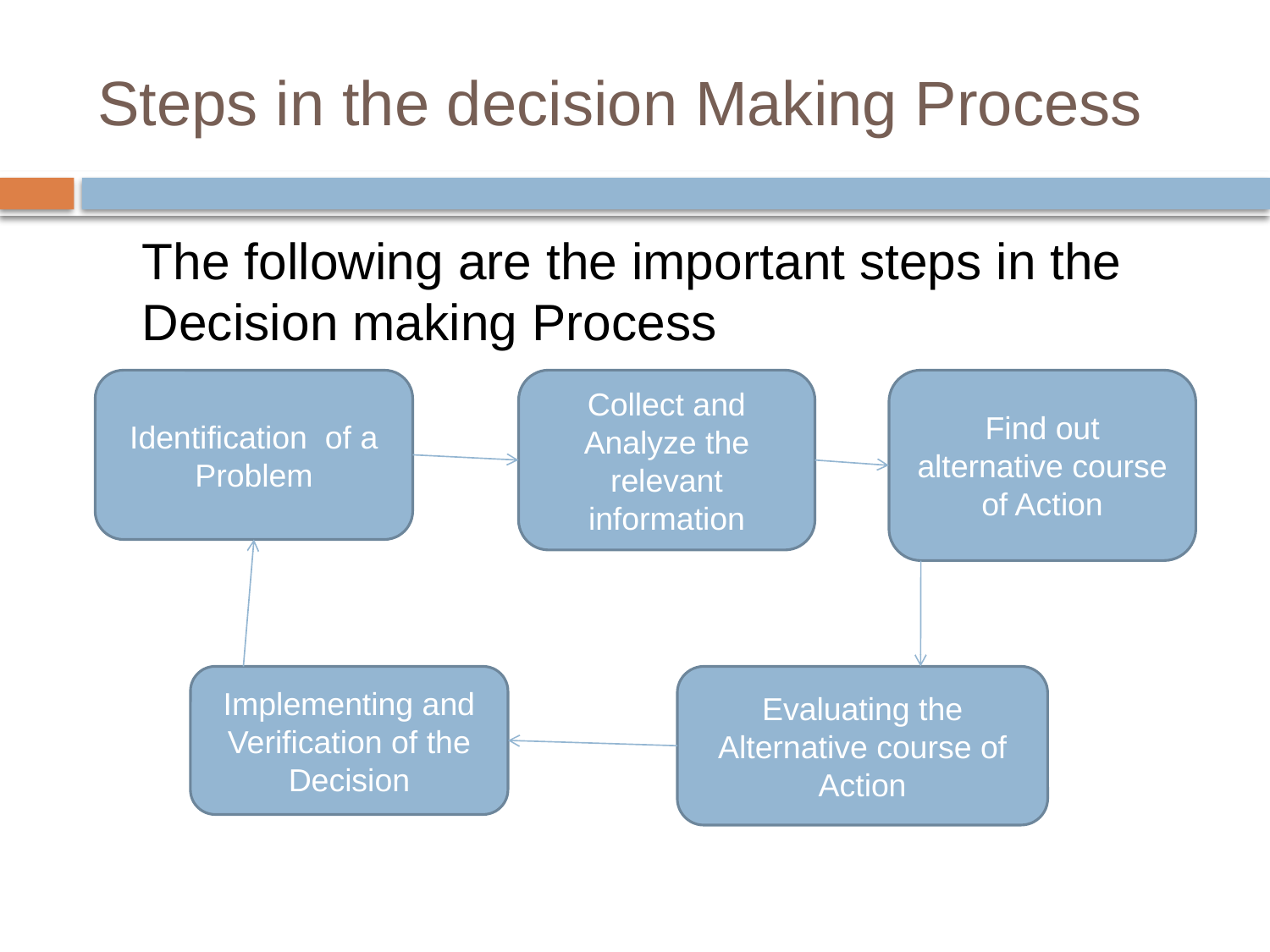

# Steps in the decision Making Process
	The following are the important steps in the Decision making Process

Identification  of a Problem
Collect and Analyze the relevant information
Find out alternative course of Action
Implementing and Verification of the Decision
Evaluating the Alternative course of Action